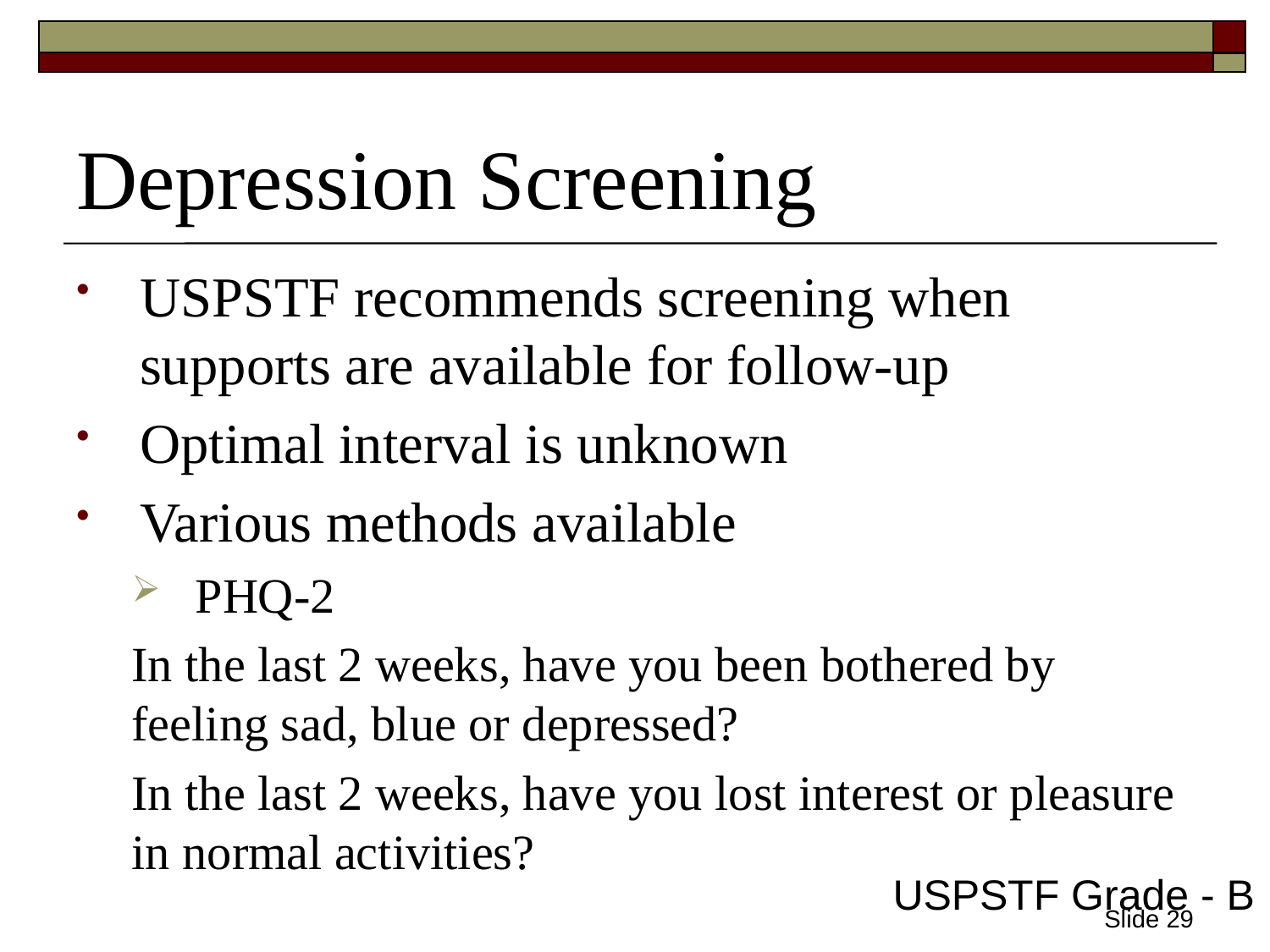

# Depression Screening
USPSTF recommends screening when supports are available for follow-up
Optimal interval is unknown
Various methods available
PHQ-2
In the last 2 weeks, have you been bothered by feeling sad, blue or depressed?
In the last 2 weeks, have you lost interest or pleasure in normal activities?
USPSTF Grade - B

Slide 29